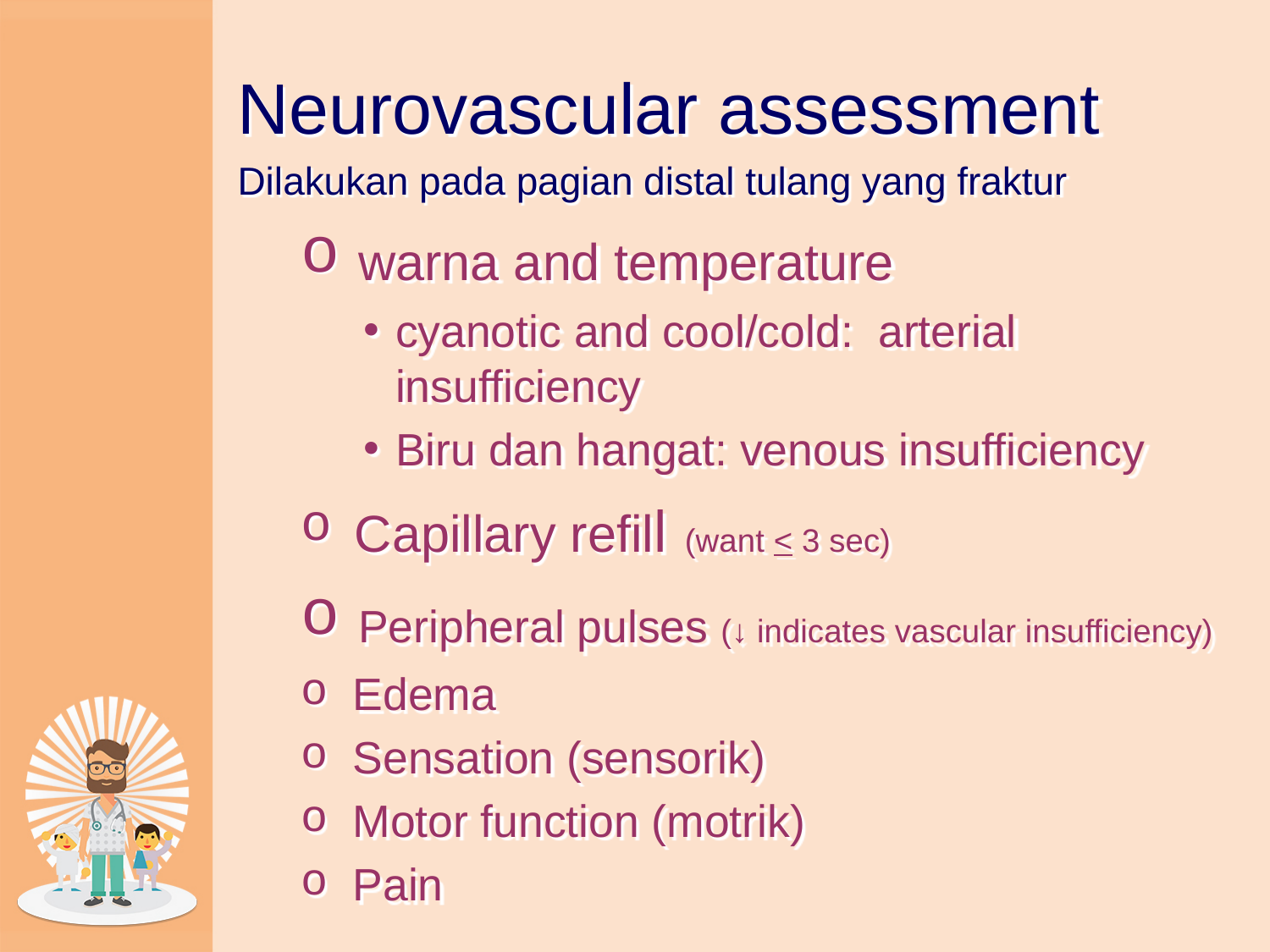

Neurovascular assessment
Dilakukan pada pagian distal tulang yang fraktur
 warna and temperature
cyanotic and cool/cold:  arterial insufficiency
Biru dan hangat: venous insufficiency
 Capillary refill (want < 3 sec)
 Peripheral pulses (↓ indicates vascular insufficiency)
 Edema
 Sensation (sensorik)
 Motor function (motrik)
 Pain